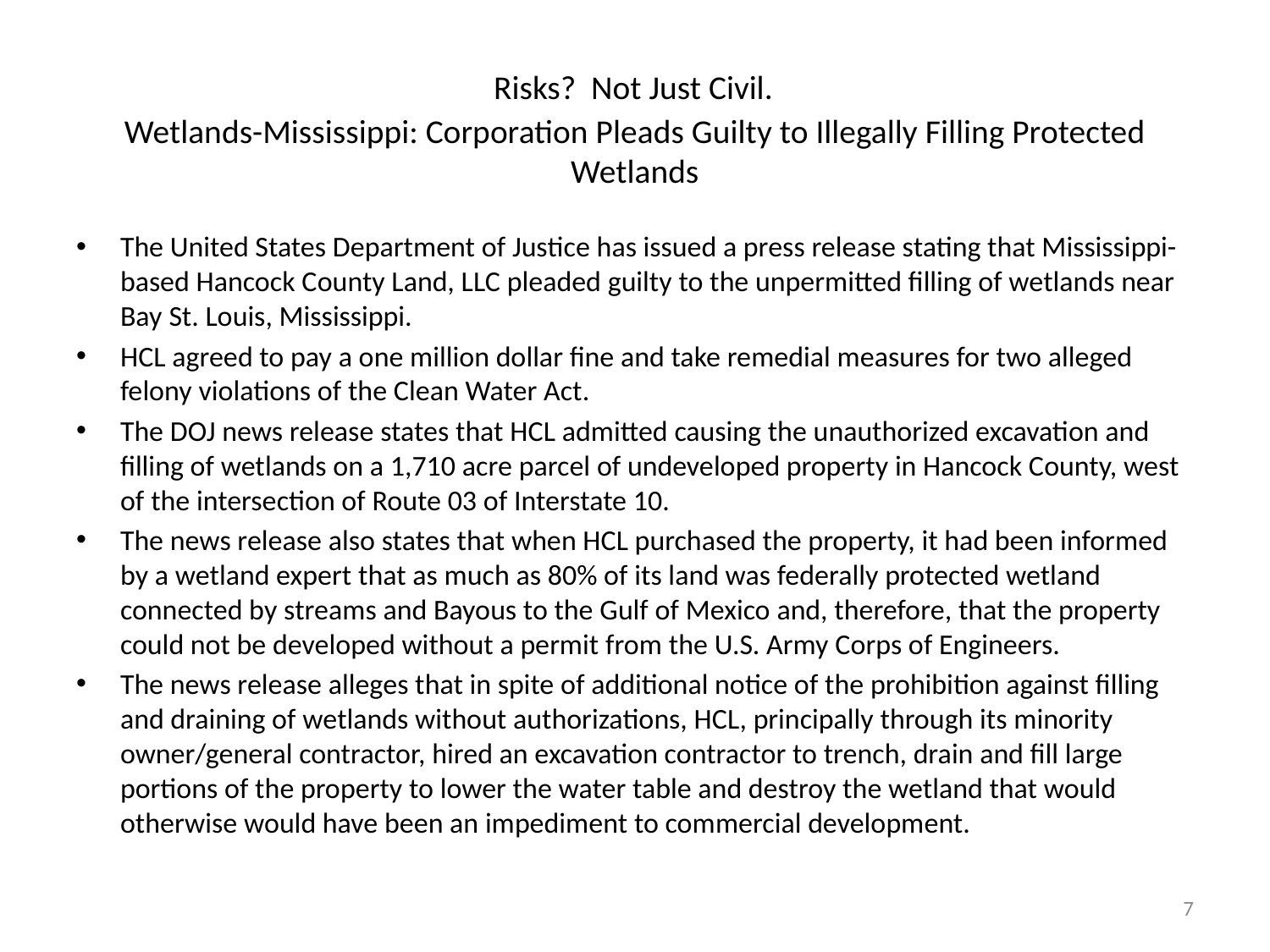

# Risks?  Not Just Civil. Wetlands-Mississippi: Corporation Pleads Guilty to Illegally Filling Protected Wetlands
The United States Department of Justice has issued a press release stating that Mississippi-based Hancock County Land, LLC pleaded guilty to the unpermitted filling of wetlands near Bay St. Louis, Mississippi.
HCL agreed to pay a one million dollar fine and take remedial measures for two alleged felony violations of the Clean Water Act.
The DOJ news release states that HCL admitted causing the unauthorized excavation and filling of wetlands on a 1,710 acre parcel of undeveloped property in Hancock County, west of the intersection of Route 03 of Interstate 10.
The news release also states that when HCL purchased the property, it had been informed by a wetland expert that as much as 80% of its land was federally protected wetland connected by streams and Bayous to the Gulf of Mexico and, therefore, that the property could not be developed without a permit from the U.S. Army Corps of Engineers.
The news release alleges that in spite of additional notice of the prohibition against filling and draining of wetlands without authorizations, HCL, principally through its minority owner/general contractor, hired an excavation contractor to trench, drain and fill large portions of the property to lower the water table and destroy the wetland that would otherwise would have been an impediment to commercial development.

7